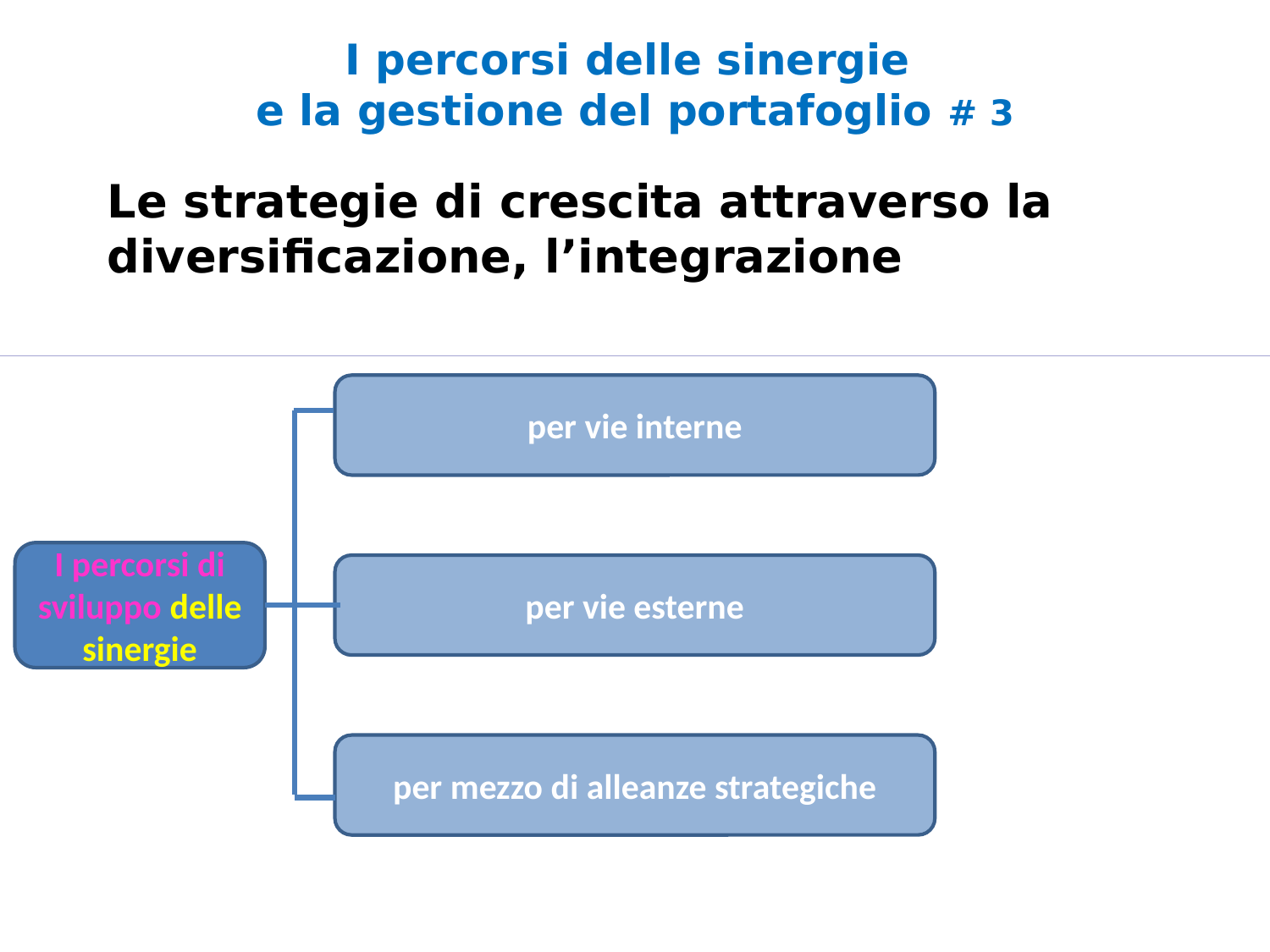

I percorsi delle sinergie
e la gestione del portafoglio # 3
Le strategie di crescita attraverso la diversificazione, l’integrazione

per vie interne
I percorsi di sviluppo delle sinergie
per vie esterne
per mezzo di alleanze strategiche